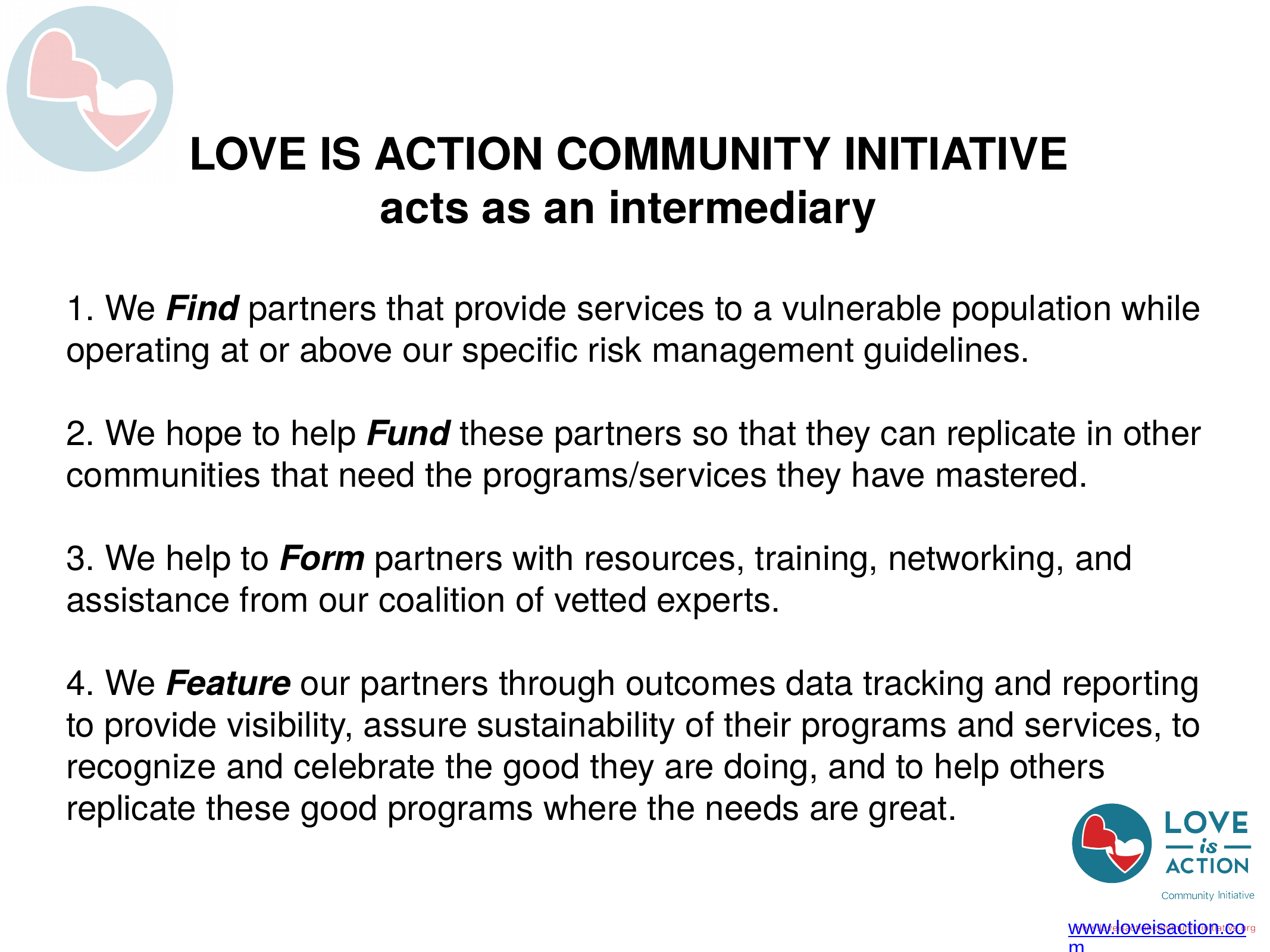

# LOVE IS ACTION COMMUNITY INITIATIVE
acts as an intermediary

1. We Find partners that provide services to a vulnerable population while operating at or above our specific risk management guidelines.

2. We hope to help Fund these partners so that they can replicate in other communities that need the programs/services they have mastered.

3. We help to Form partners with resources, training, networking, and assistance from our coalition of vetted experts.

4. We Feature our partners through outcomes data tracking and reporting to provide visibility, assure sustainability of their programs and services, to recognize and celebrate the good they are doing, and to help others replicate these good programs where the needs are great.
www.loveisaction.com